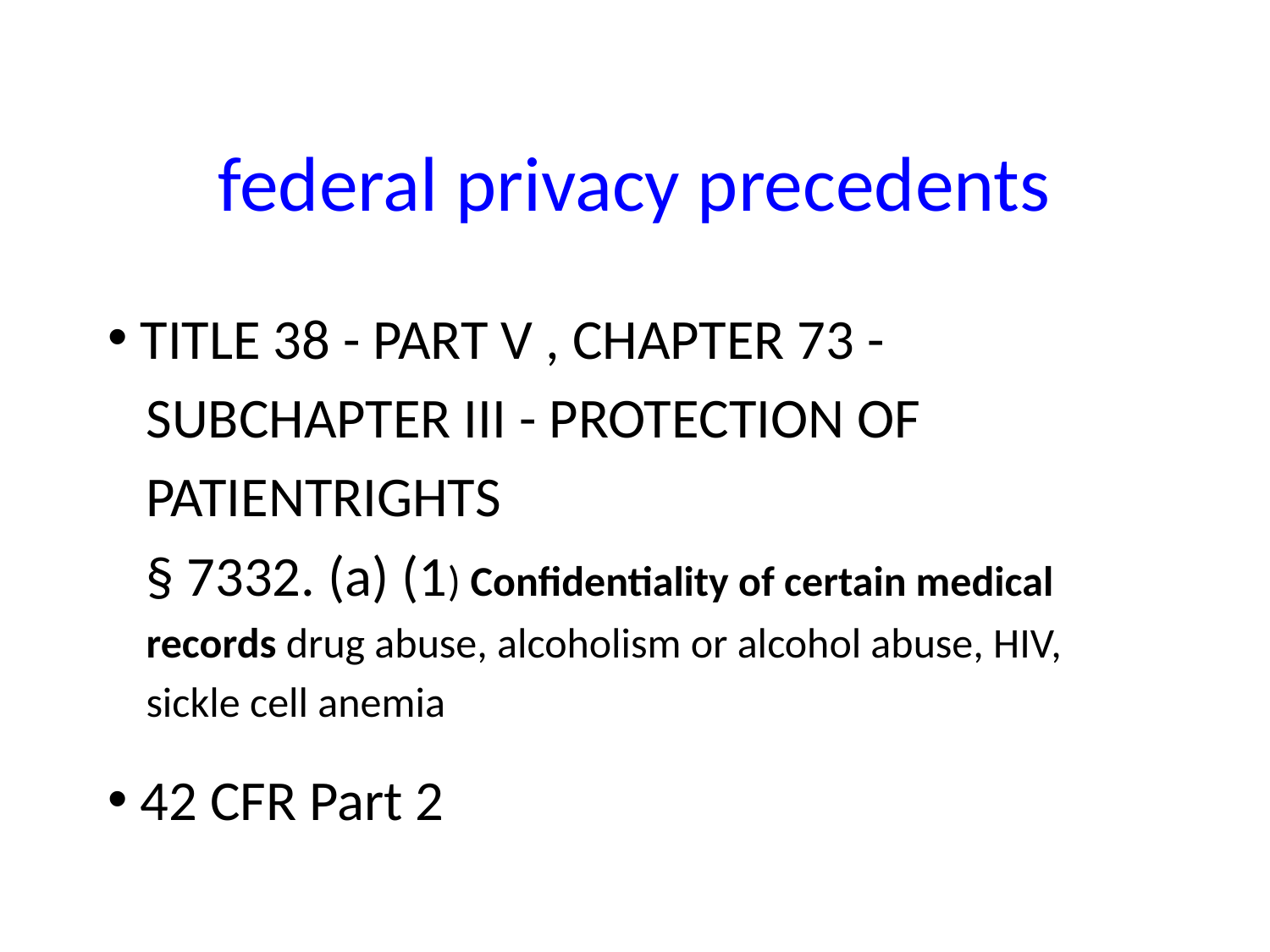

# federal privacy precedents
 TITLE 38 - PART V , CHAPTER 73 -
   SUBCHAPTER III - PROTECTION OF
   PATIENTRIGHTS
   § 7332. (a) (1) Confidentiality of certain medical
    records drug abuse, alcoholism or alcohol abuse, HIV,
    sickle cell anemia

 42 CFR Part 2